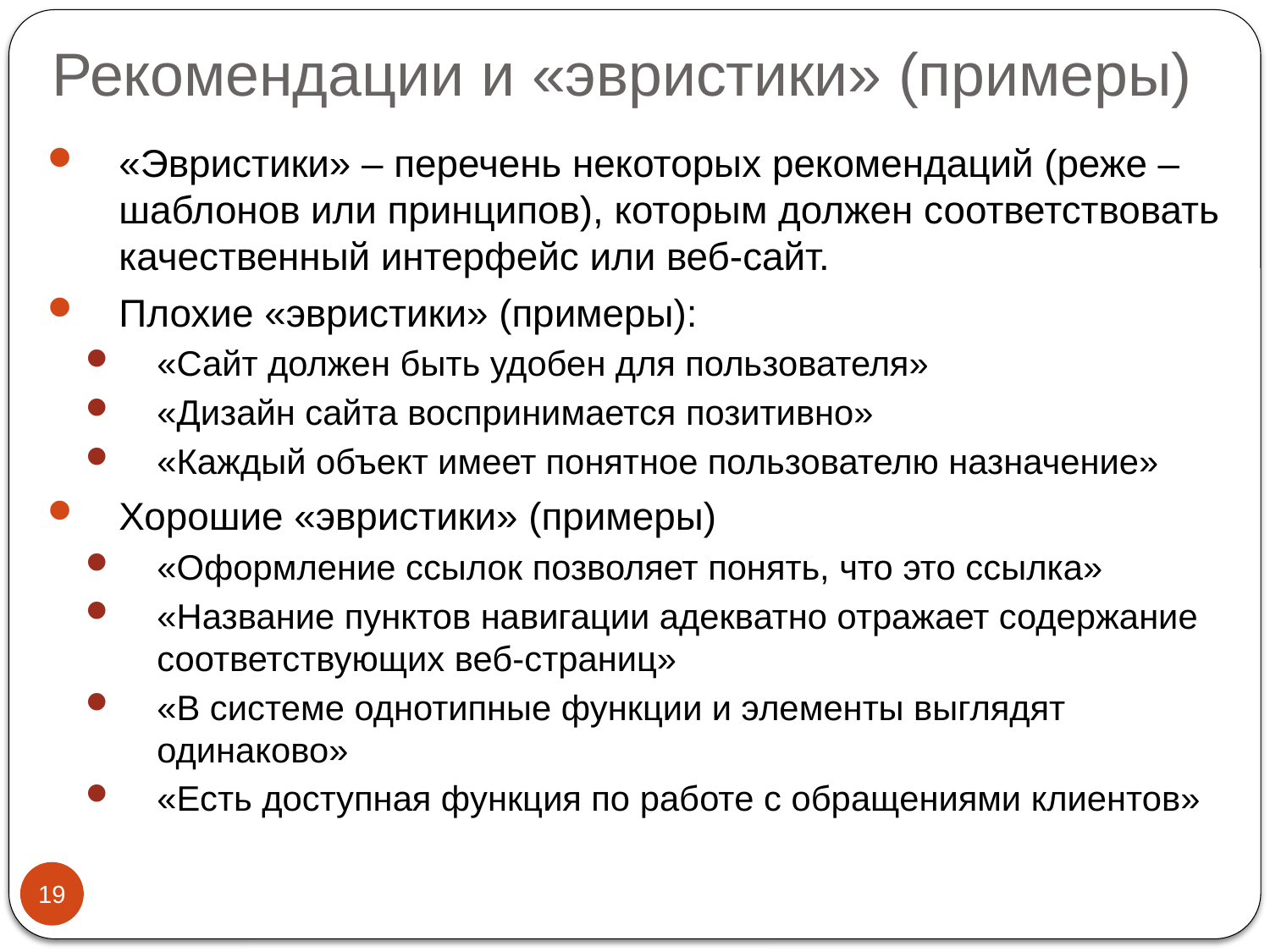

# Рекомендации и «эвристики» (примеры)
«Эвристики» – перечень некоторых рекомендаций (реже – шаблонов или принципов), которым должен соответствовать качественный интерфейс или веб-сайт.
Плохие «эвристики» (примеры):
«Сайт должен быть удобен для пользователя»
«Дизайн сайта воспринимается позитивно»
«Каждый объект имеет понятное пользователю назначение»
Хорошие «эвристики» (примеры)
«Оформление ссылок позволяет понять, что это ссылка»
«Название пунктов навигации адекватно отражает содержание соответствующих веб-страниц»
«В системе однотипные функции и элементы выглядят одинаково»
«Есть доступная функция по работе с обращениями клиентов»
19